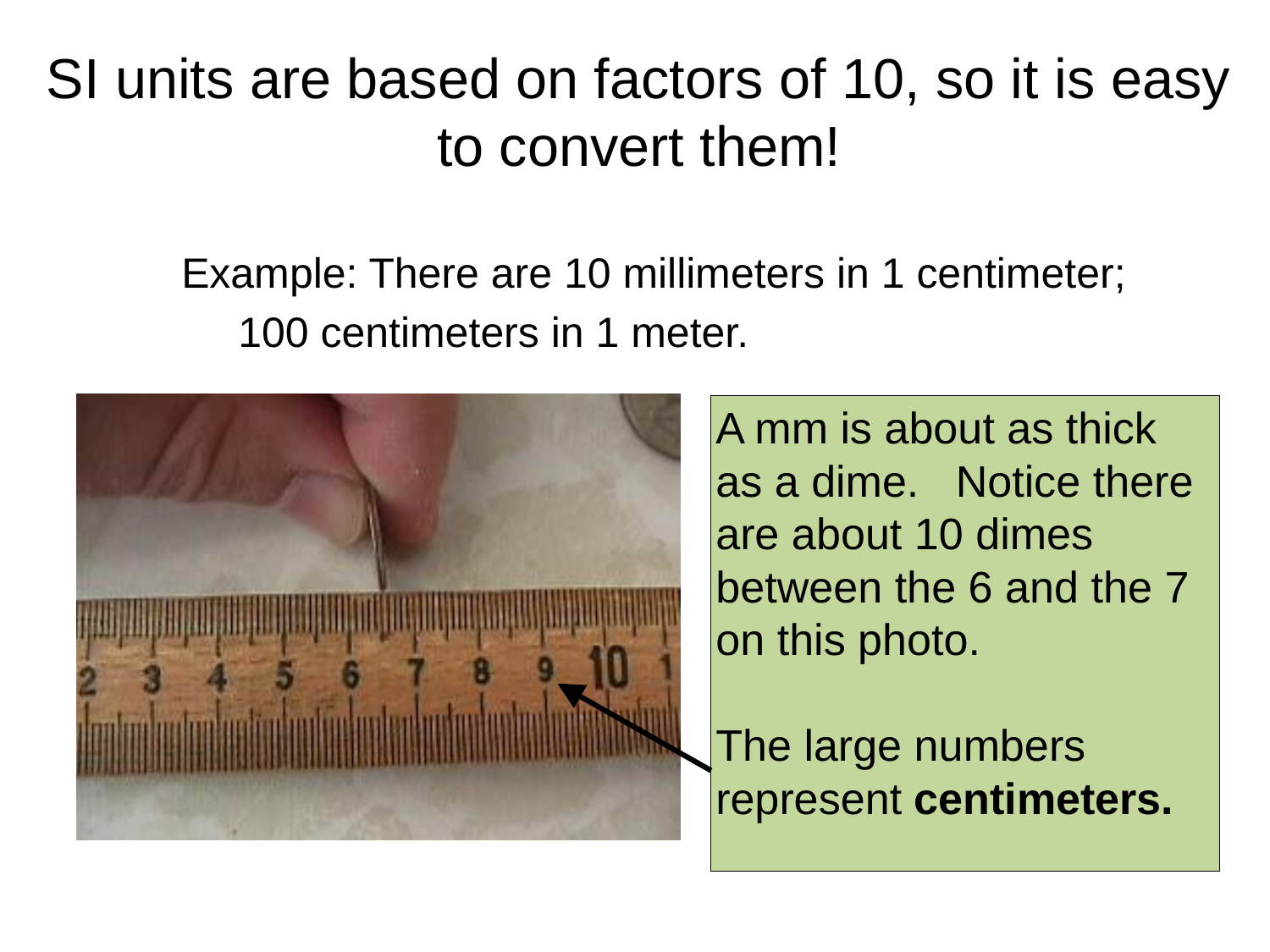

# SI units are based on factors of 10, so it is easy to convert them!
Example: There are 10 millimeters in 1 centimeter;
         100 centimeters in 1 meter.

A mm is about as thick as a dime.   Notice there are about 10 dimes between the 6 and the 7 on this photo.

The large numbers represent centimeters.